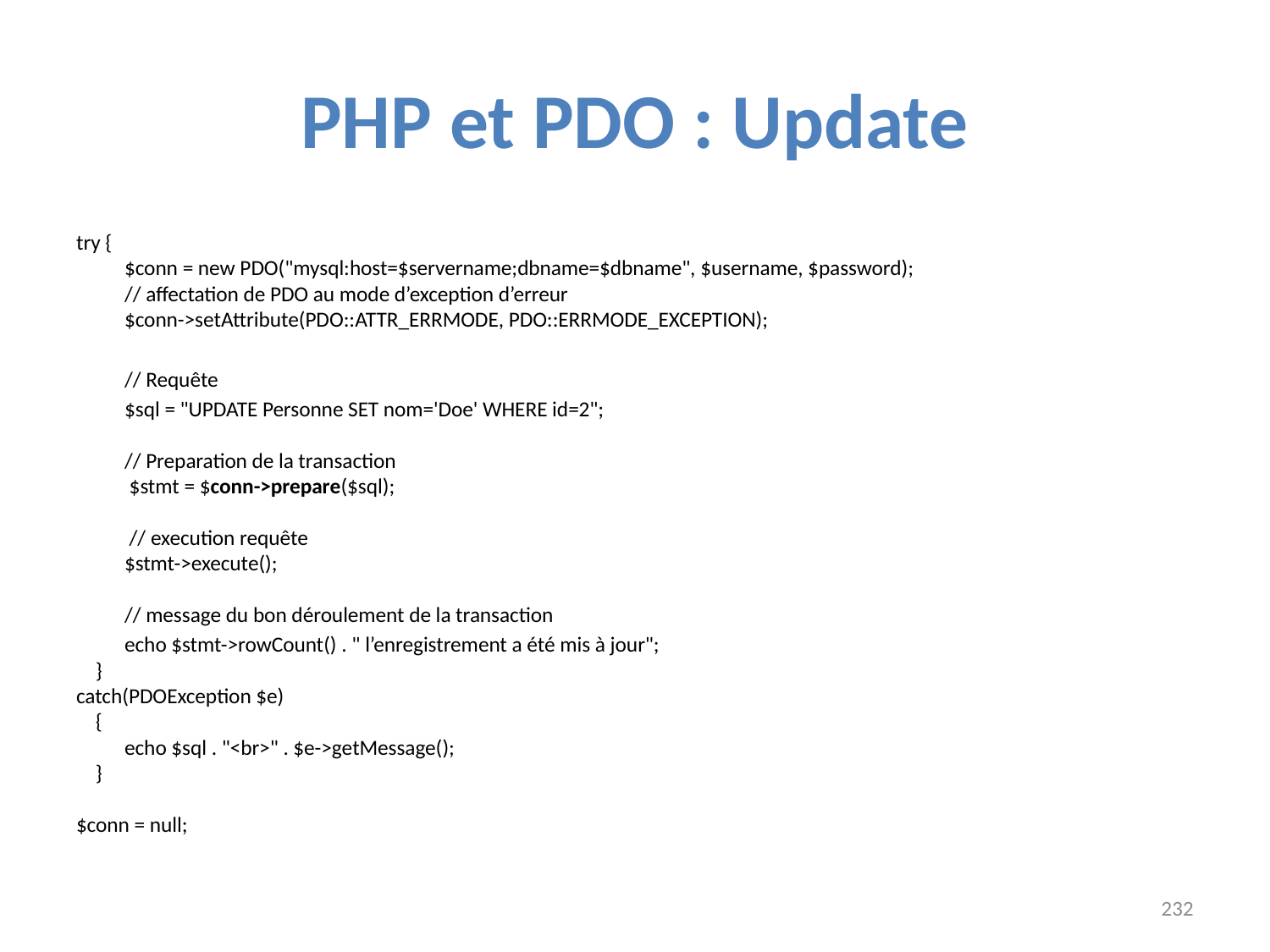

# PHP et PDO : Update
try {
    	$conn = new PDO("mysql:host=$servername;dbname=$dbname", $username, $password);
    	// affectation de PDO au mode d’exception d’erreur
   	$conn->setAttribute(PDO::ATTR_ERRMODE, PDO::ERRMODE_EXCEPTION);

	// Requête
	$sql = "UPDATE Personne SET nom='Doe' WHERE id=2";
    	// Preparation de la transaction
   	 $stmt = $conn->prepare($sql);
   	 // execution requête
    	$stmt->execute();
    	// message du bon déroulement de la transaction
    	echo $stmt->rowCount() . " l’enregistrement a été mis à jour";
    }
catch(PDOException $e)
    {
    	echo $sql . "<br>" . $e->getMessage();
    }
$conn = null;

232